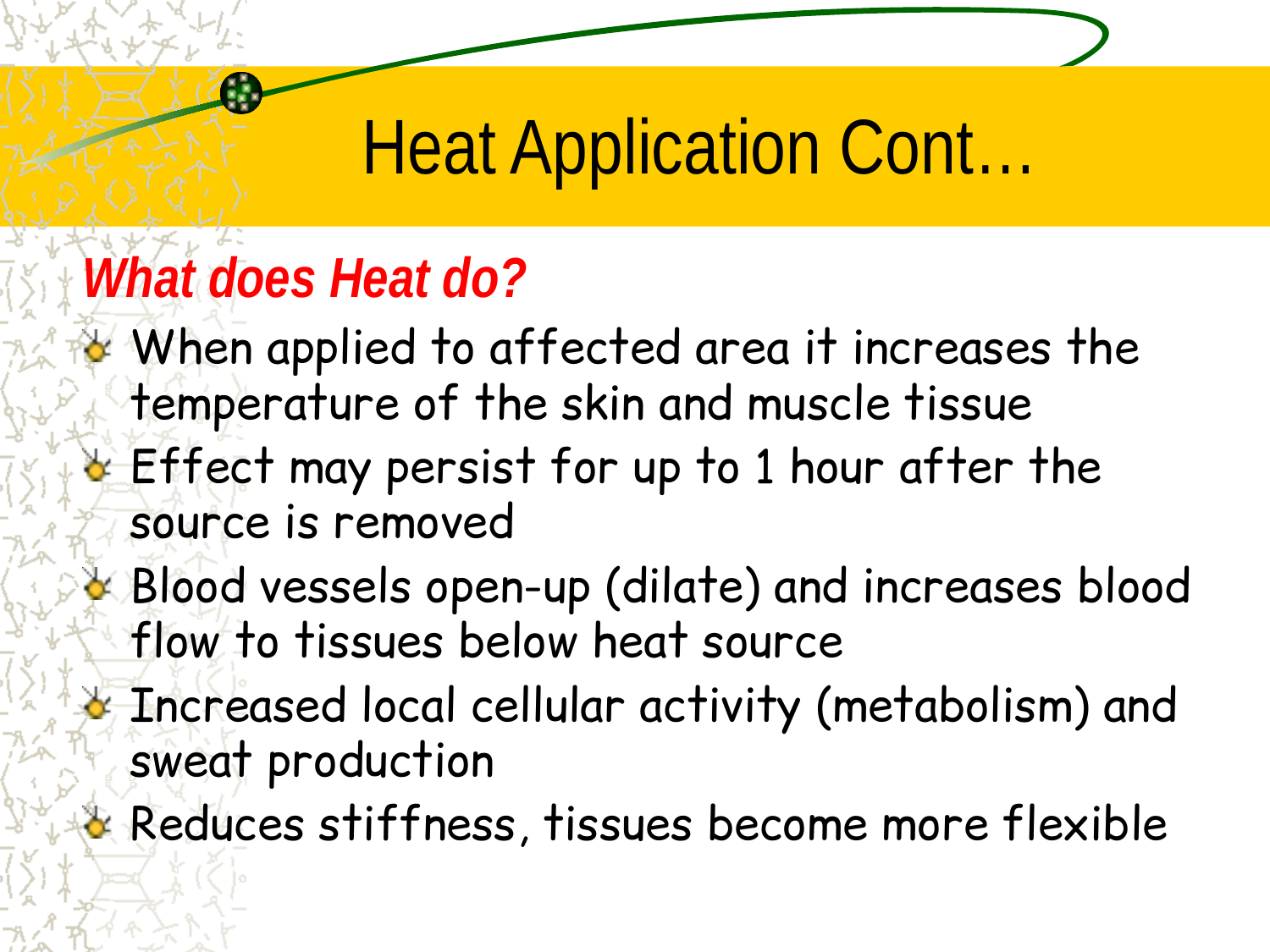

# Heat Application Cont…

What does Heat do?
When applied to affected area it increases the temperature of the skin and muscle tissue
Effect may persist for up to 1 hour after the source is removed
Blood vessels open-up (dilate) and increases blood flow to tissues below heat source
Increased local cellular activity (metabolism) and sweat production
Reduces stiffness, tissues become more flexible